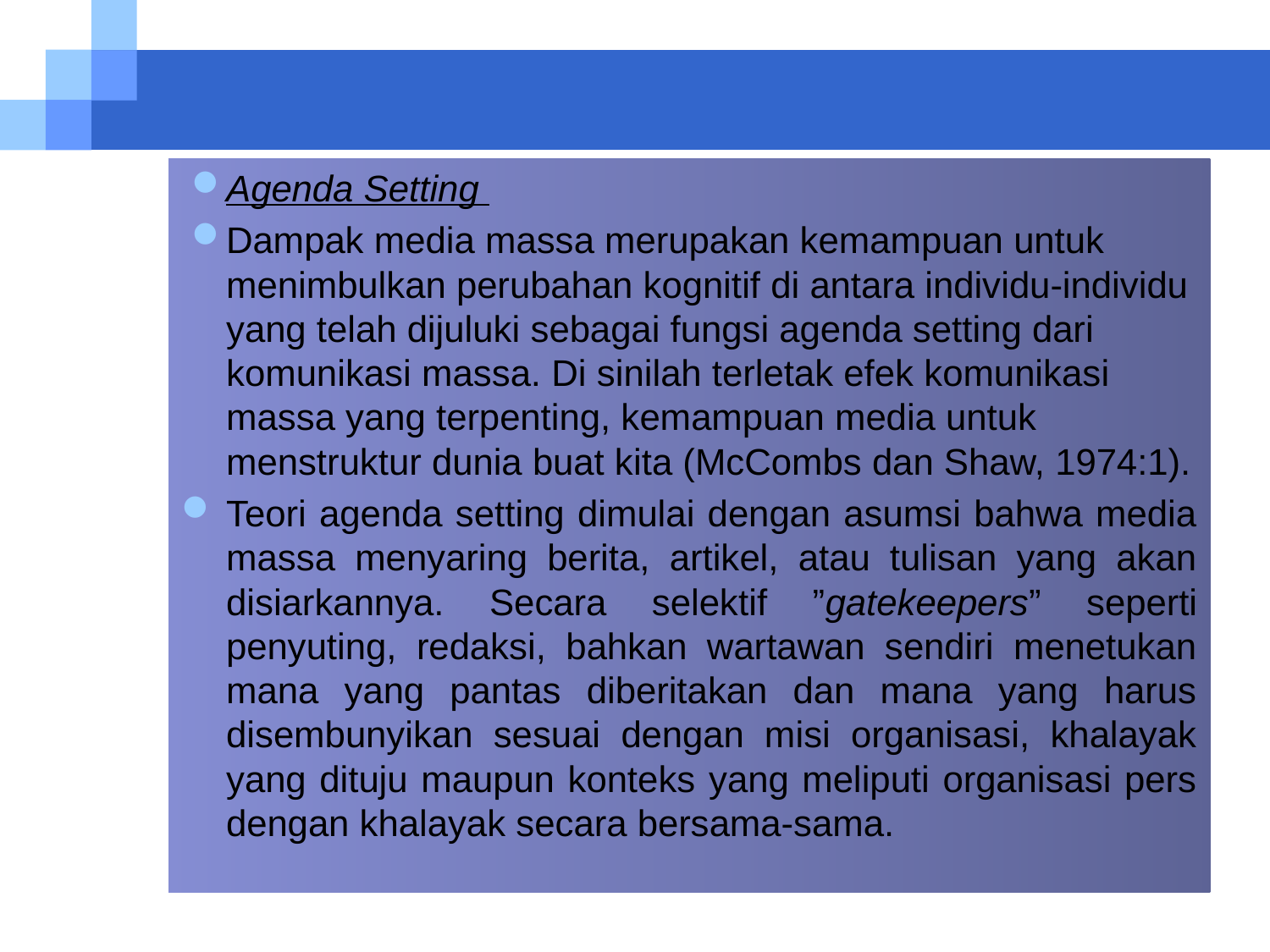

Agenda Setting
Dampak media massa merupakan kemampuan untuk menimbulkan perubahan kognitif di antara individu-individu yang telah dijuluki sebagai fungsi agenda setting dari komunikasi massa. Di sinilah terletak efek komunikasi massa yang terpenting, kemampuan media untuk menstruktur dunia buat kita (McCombs dan Shaw, 1974:1).
Teori agenda setting dimulai dengan asumsi bahwa media massa menyaring berita, artikel, atau tulisan yang akan disiarkannya. Secara selektif ”gatekeepers” seperti penyuting, redaksi, bahkan wartawan sendiri menetukan mana yang pantas diberitakan dan mana yang harus disembunyikan sesuai dengan misi organisasi, khalayak yang dituju maupun konteks yang meliputi organisasi pers dengan khalayak secara bersama-sama.